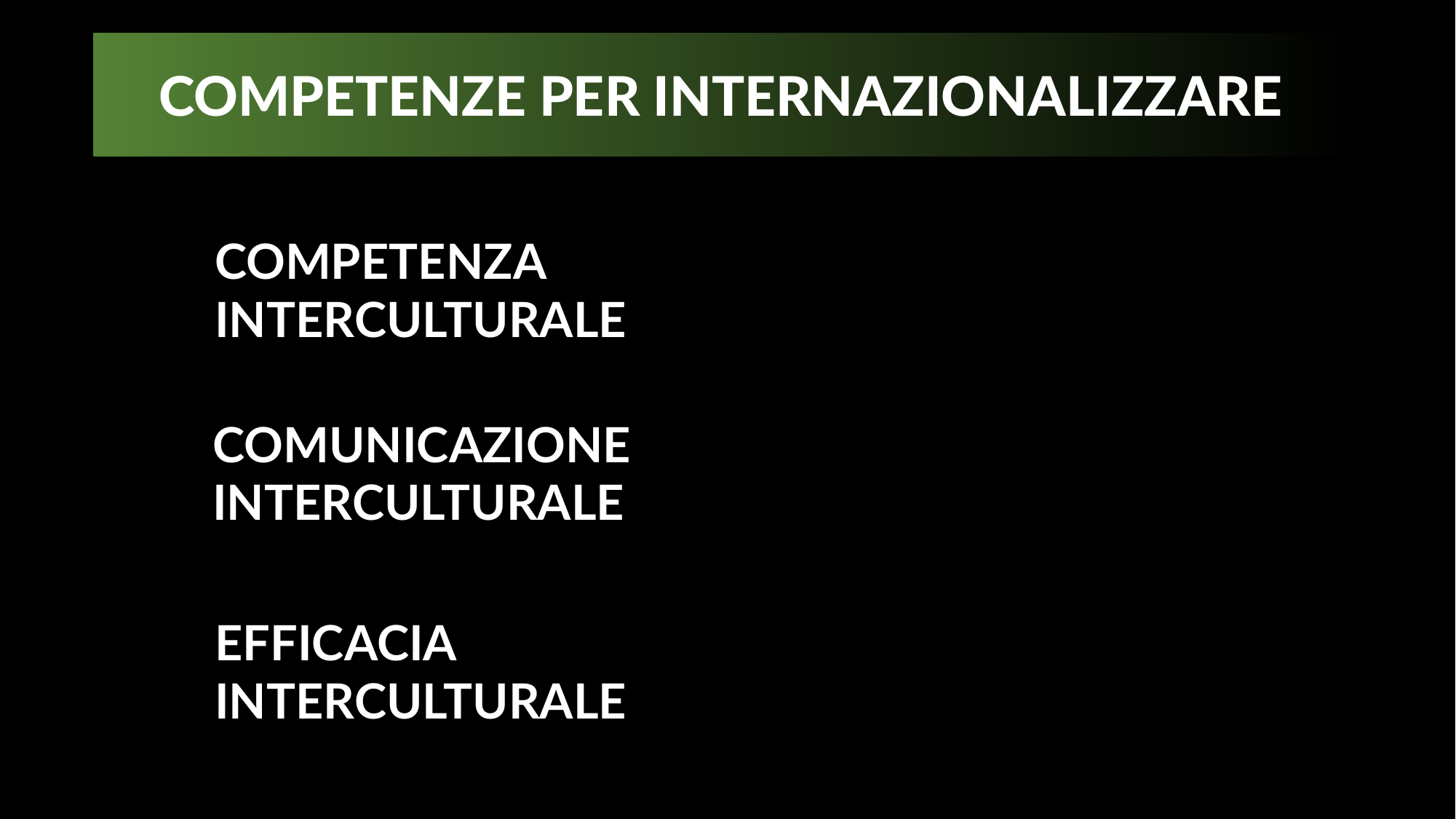

COMPETENZE PER INTERNAZIONALIZZARE
COMPETENZA
INTERCULTURALE

COMUNICAZIONE
INTERCULTURALE
EFFICACIA
INTERCULTURALE